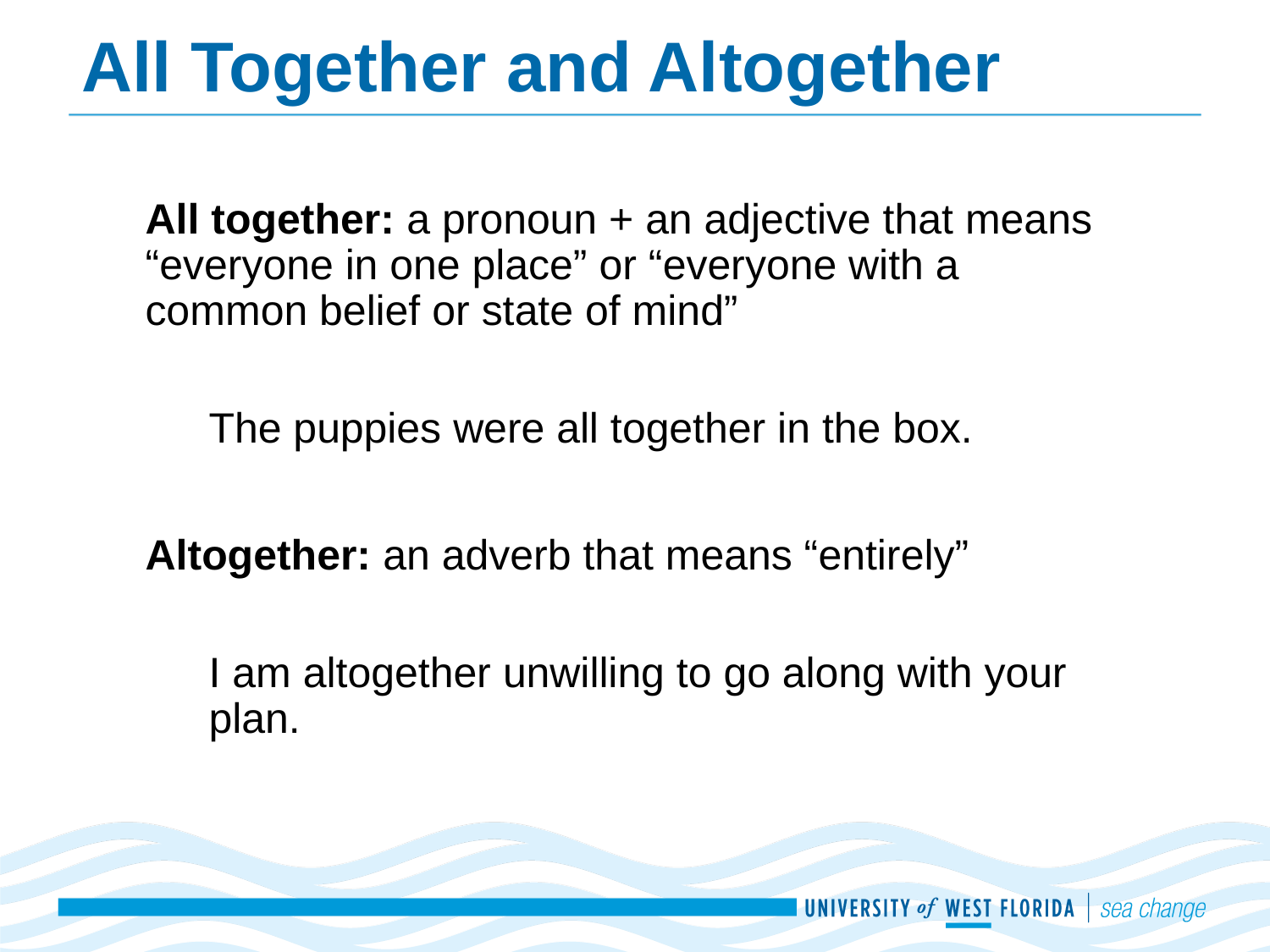

# All Together and Altogether
All together: a pronoun + an adjective that means “everyone in one place” or “everyone with a common belief or state of mind”

The puppies were all together in the box.

Altogether: an adverb that means “entirely”

I am altogether unwilling to go along with your plan.